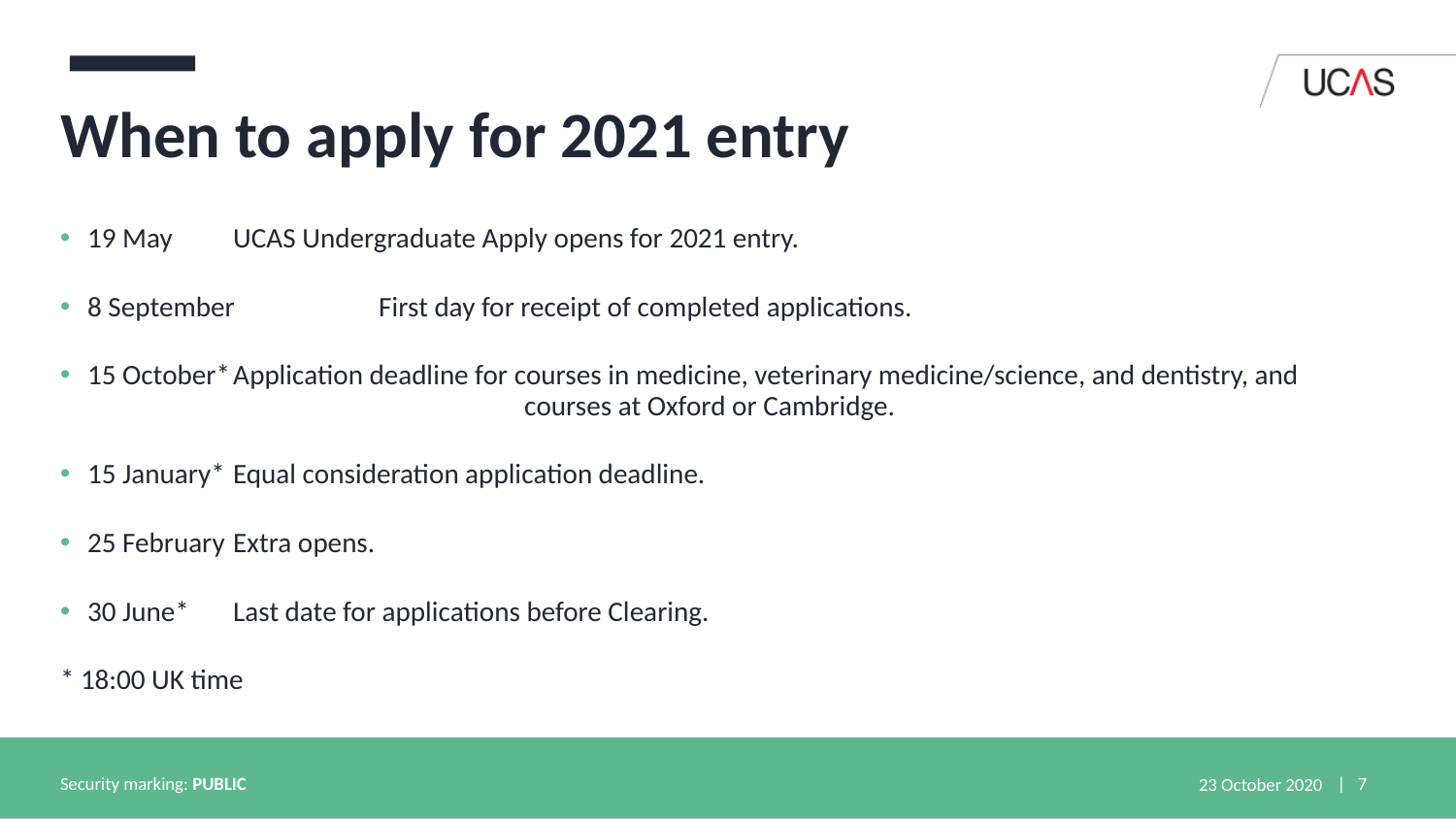

# When to apply for 2021 entry
19 May	UCAS Undergraduate Apply opens for 2021 entry.
8 September 	First day for receipt of completed applications.
15 October*	Application deadline for courses in medicine, veterinary medicine/science, and dentistry, and 			courses at Oxford or Cambridge.
15 January*	Equal consideration application deadline.
25 February 	Extra opens.
30 June*	Last date for applications before Clearing.
* 18:00 UK time
Security marking: PUBLIC
23 October 2020
|   7